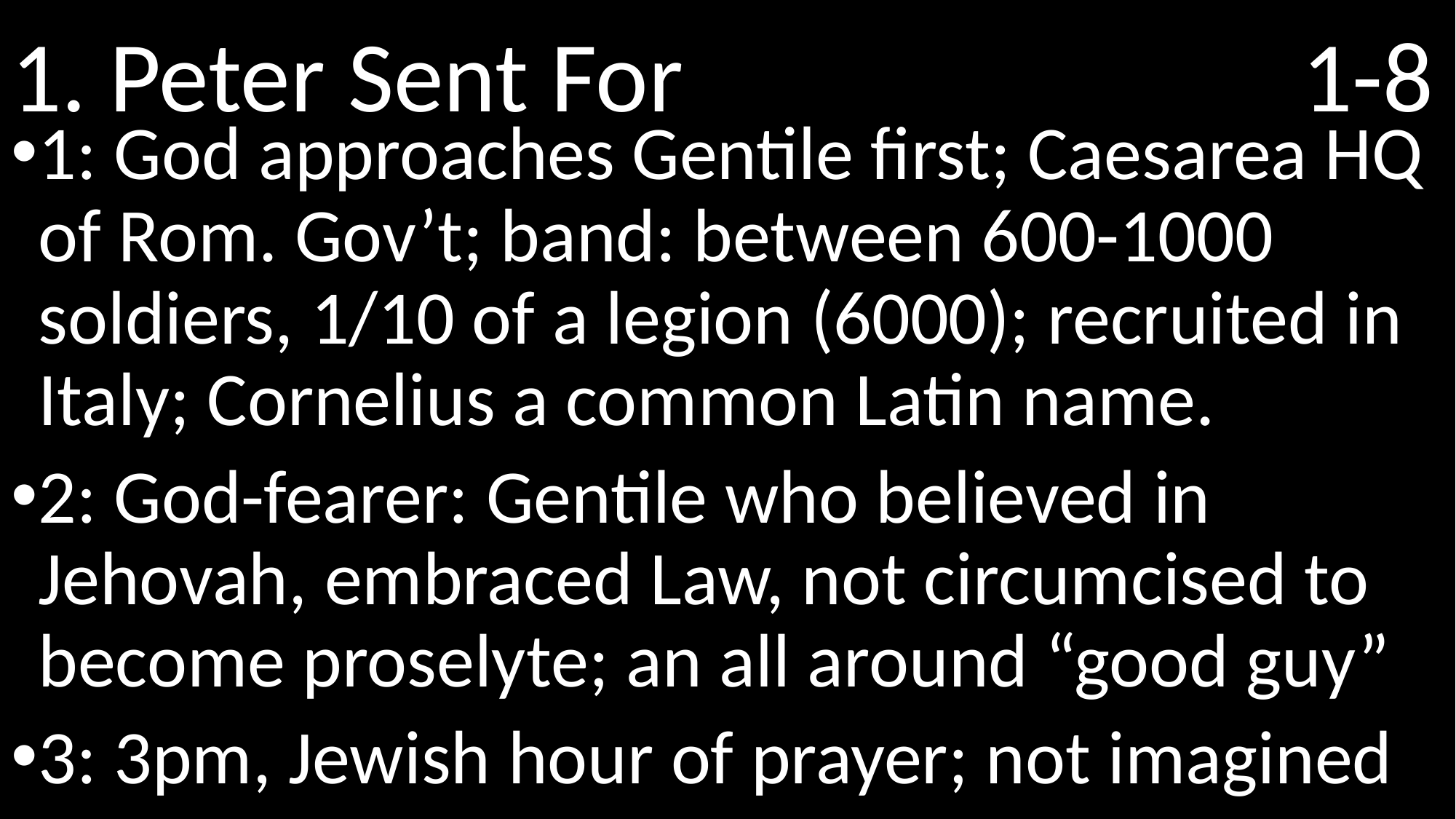

# 1. Peter Sent For					    1-8
1: God approaches Gentile first; Caesarea HQ of Rom. Gov’t; band: between 600-1000 soldiers, 1/10 of a legion (6000); recruited in Italy; Cornelius a common Latin name.
2: God-fearer: Gentile who believed in Jehovah, embraced Law, not circumcised to become proselyte; an all around “good guy”
3: 3pm, Jewish hour of prayer; not imagined